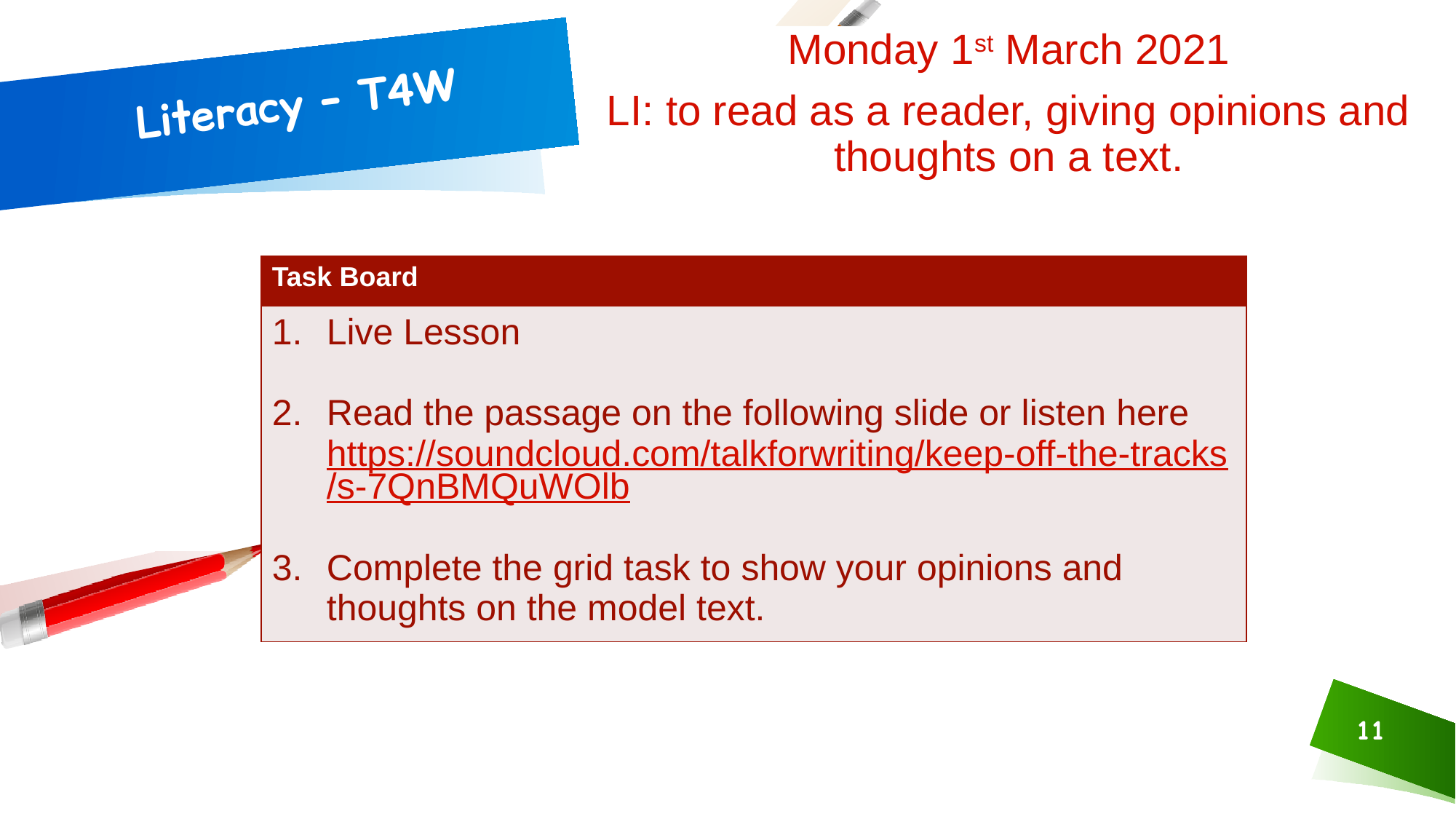

Monday 1st March 2021
LI: to read as a reader, giving opinions and thoughts on a text.
# Literacy – T4W
| Task Board |
| --- |
| Live Lesson Read the passage on the following slide or listen here https://soundcloud.com/talkforwriting/keep-off-the-tracks/s-7QnBMQuWOlb Complete the grid task to show your opinions and thoughts on the model text. |
11